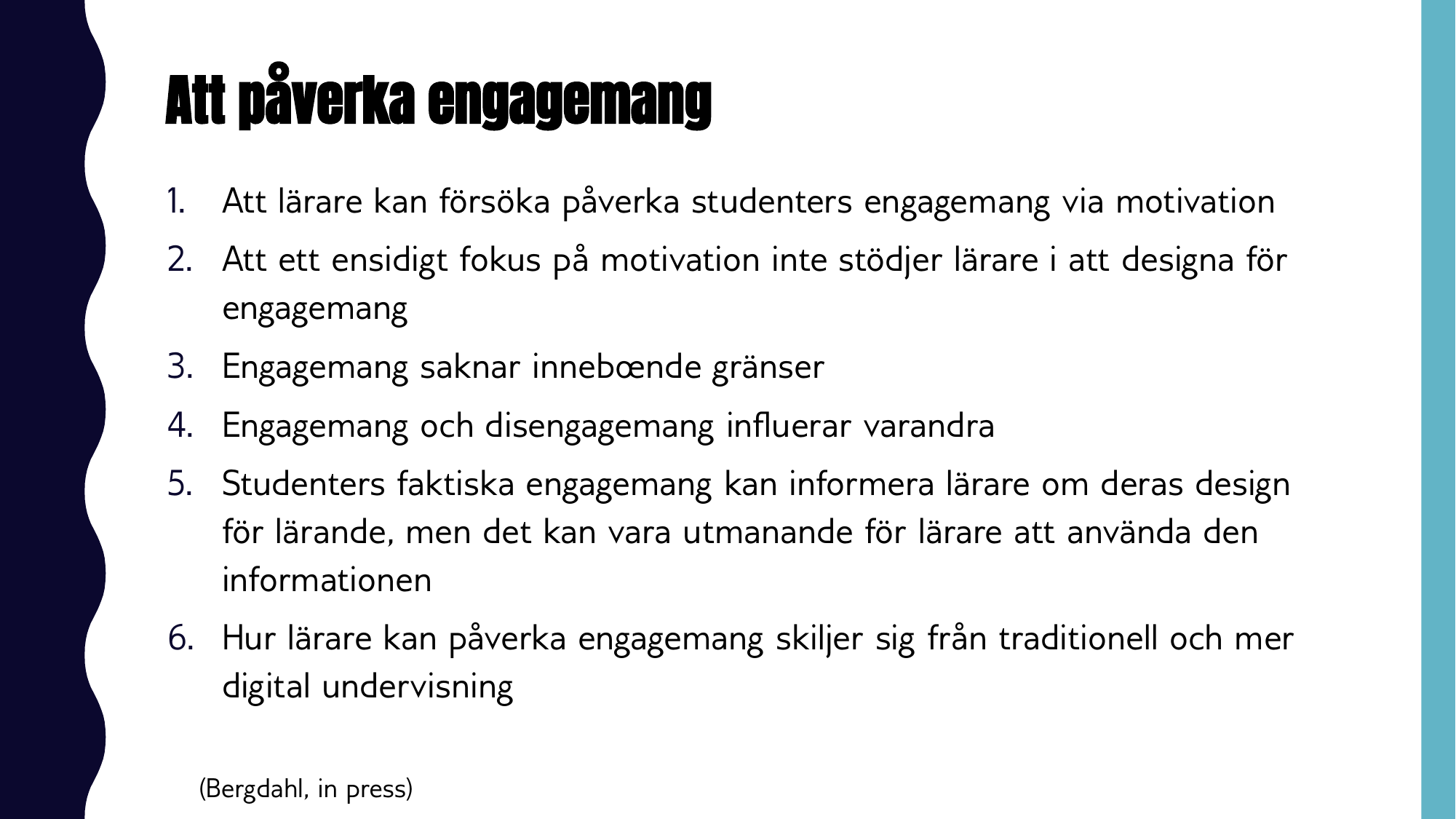

Att påverka engagemang
Att lärare kan försöka påverka studenters engagemang via motivation
Att ett ensidigt fokus på motivation inte stödjer lärare i att designa för   engagemang
Engagemang saknar inneboende gränser
Engagemang och disengagemang influerar varandra
Studenters faktiska engagemang kan informera lärare om deras design för lärande, men det kan vara utmanande för lärare att använda den informationen
Hur lärare kan påverka engagemang skiljer sig från traditionell och mer digital undervisning

(Bergdahl, in press)